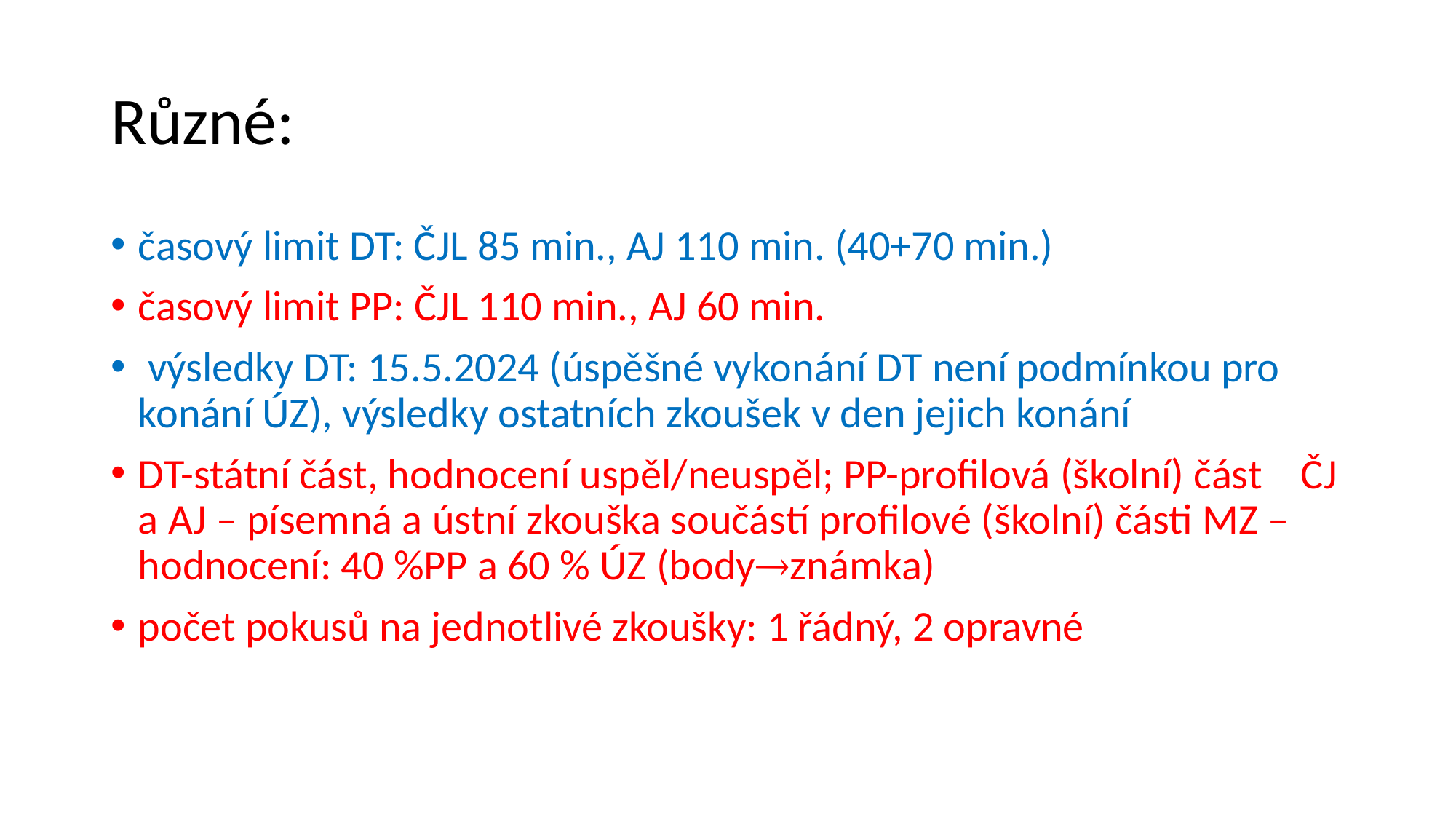

# Různé:
časový limit DT: ČJL 85 min., AJ 110 min. (40+70 min.)
časový limit PP: ČJL 110 min., AJ 60 min.
 výsledky DT: 15.5.2024 (úspěšné vykonání DT není podmínkou pro konání ÚZ), výsledky ostatních zkoušek v den jejich konání
DT-státní část, hodnocení uspěl/neuspěl; PP-profilová (školní) část    ČJ a AJ – písemná a ústní zkouška součástí profilové (školní) části MZ – hodnocení: 40 %PP a 60 % ÚZ (body→známka)
počet pokusů na jednotlivé zkoušky: 1 řádný, 2 opravné